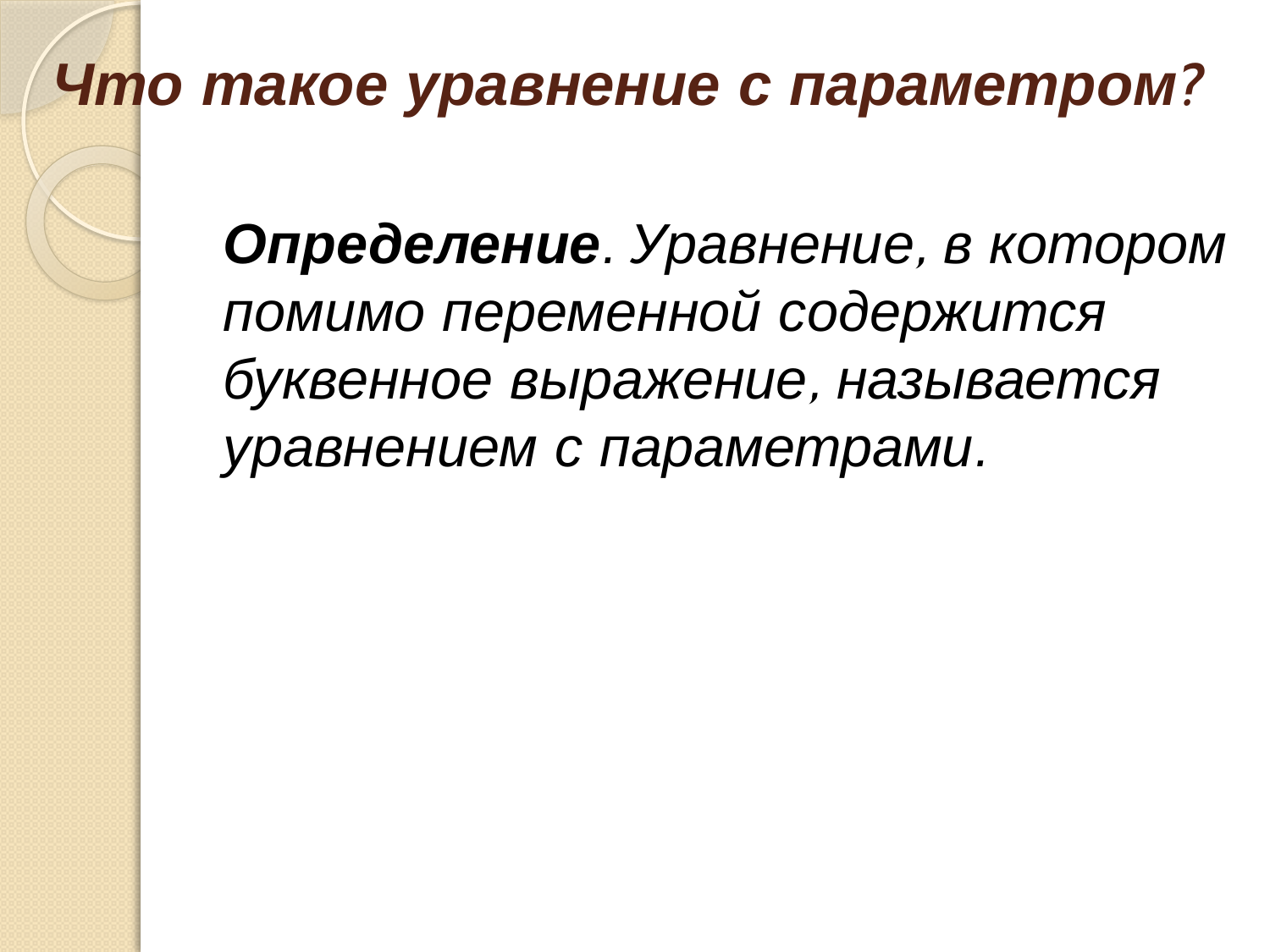

# Что такое уравнение с параметром?
Определение. Уравнение, в котором помимо переменной содержится буквенное выражение, называется уравнением с параметрами.